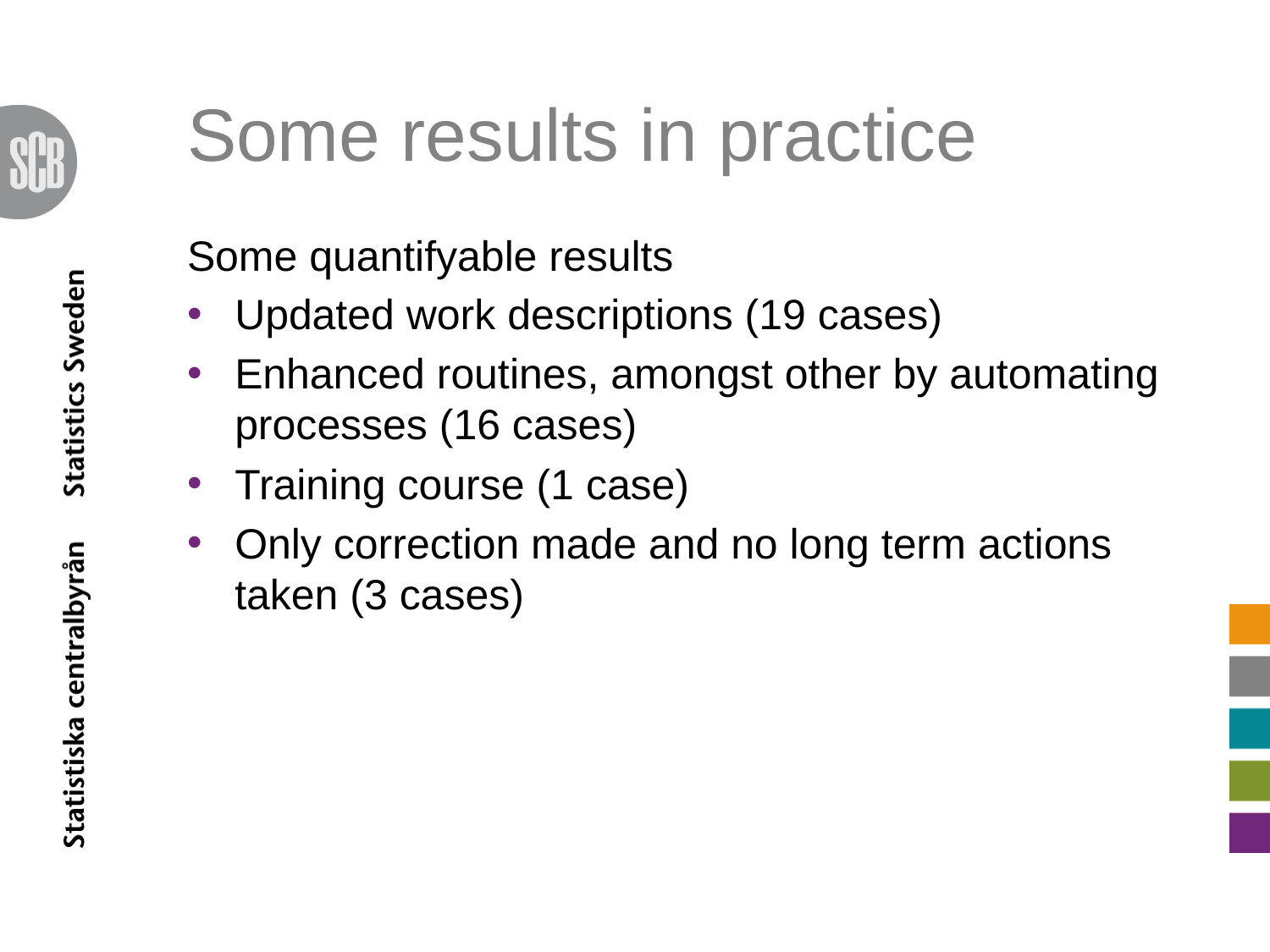

# Some results in practice
Some quantifyable results
Updated work descriptions (19 cases)
Enhanced routines, amongst other by automating processes (16 cases)
Training course (1 case)
Only correction made and no long term actions taken (3 cases)